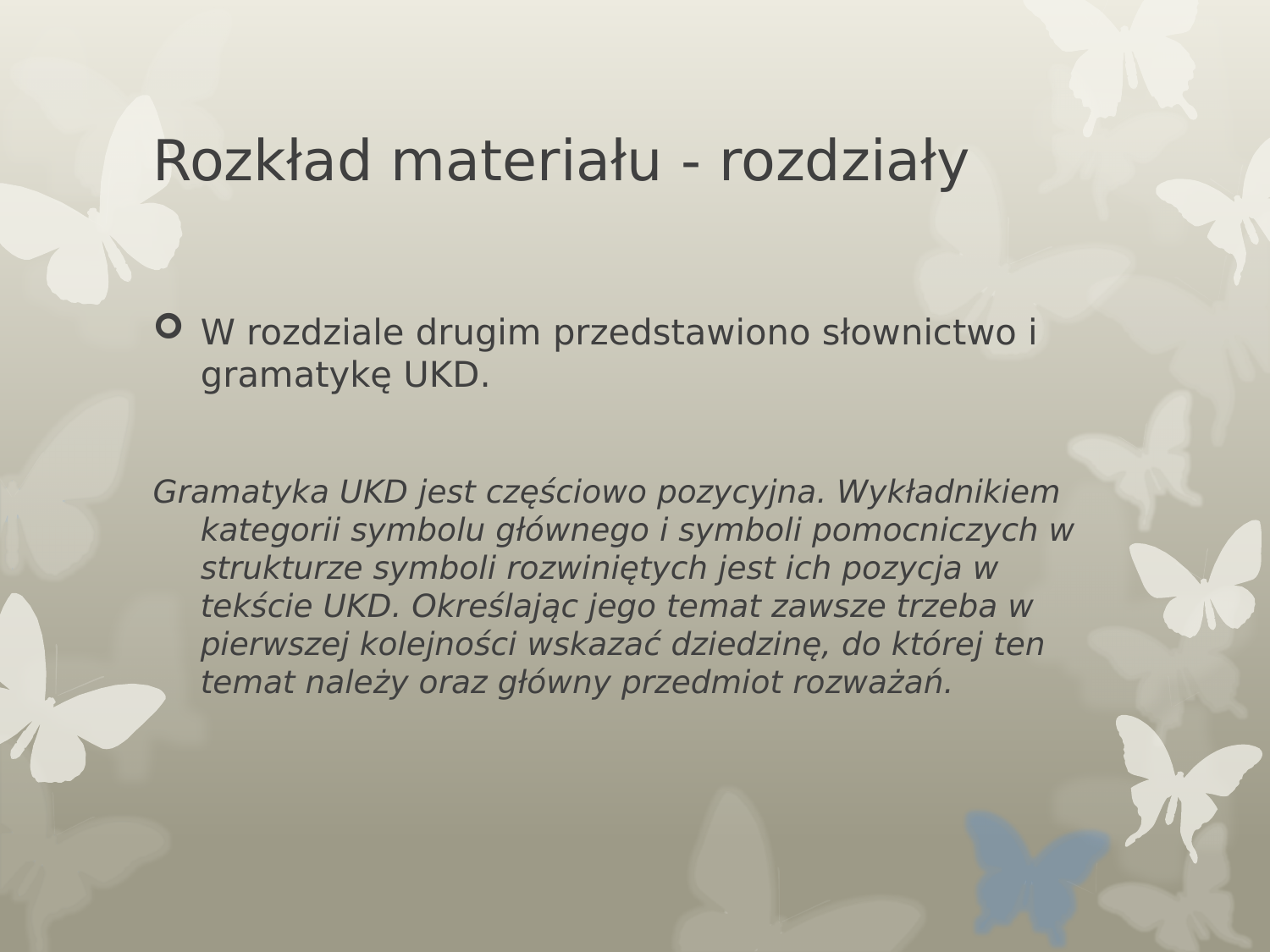

# Rozkład materiału - rozdziały
W rozdziale drugim przedstawiono słownictwo i gramatykę UKD.

Gramatyka UKD jest częściowo pozycyjna. Wykładnikiem kategorii symbolu głównego i symboli pomocniczych w strukturze symboli rozwiniętych jest ich pozycja w tekście UKD. Określając jego temat zawsze trzeba w pierwszej kolejności wskazać dziedzinę, do której ten temat należy oraz główny przedmiot rozważań.